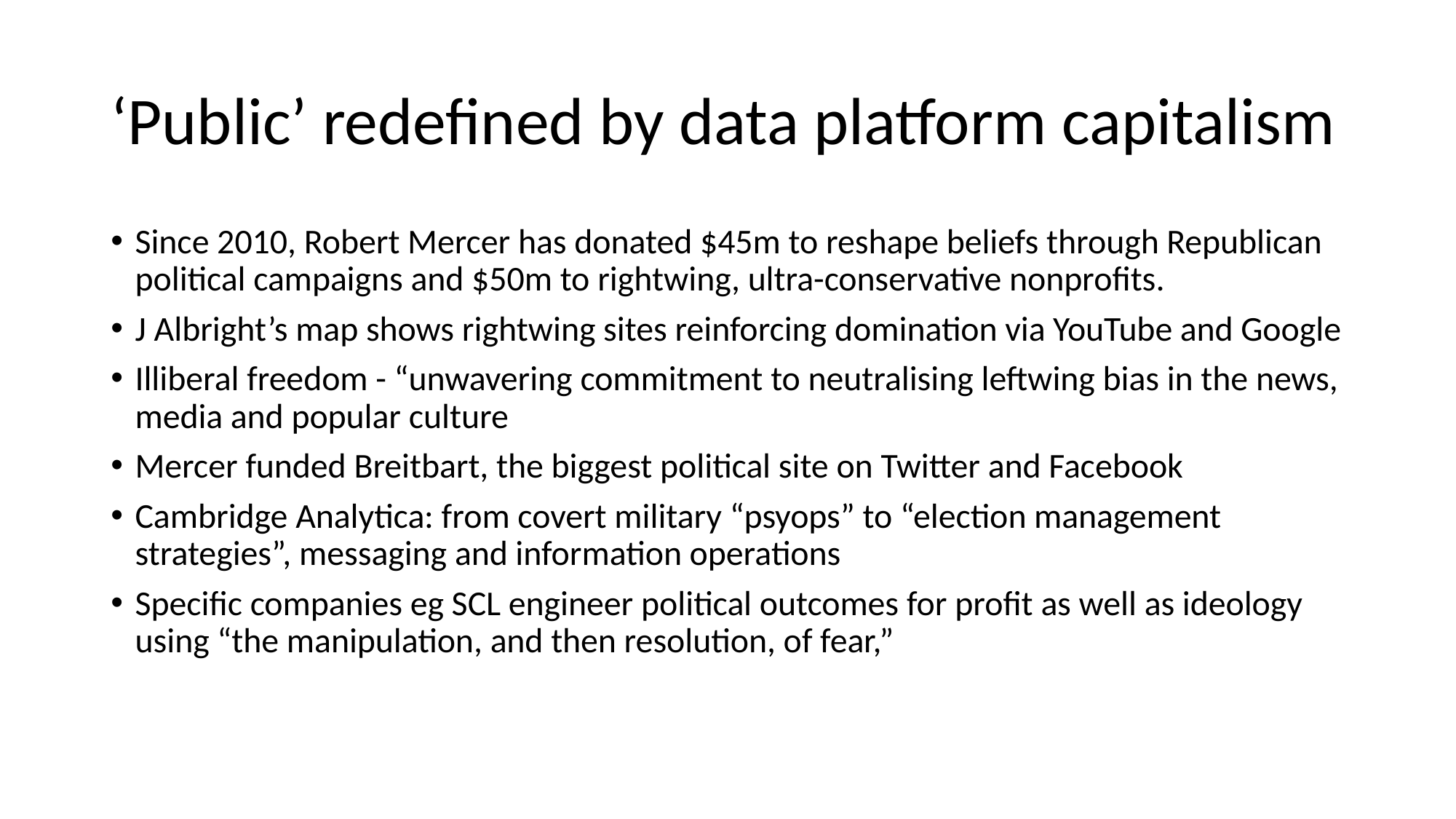

# ‘Public’ redefined by data platform capitalism
Since 2010, Robert Mercer has donated $45m to reshape beliefs through Republican political campaigns and $50m to rightwing, ultra-conservative nonprofits.
J Albright’s map shows rightwing sites reinforcing domination via YouTube and Google
Illiberal freedom - “unwavering commitment to neutralising leftwing bias in the news, media and popular culture
Mercer funded Breitbart, the biggest political site on Twitter and Facebook
Cambridge Analytica: from covert military “psyops” to “election management strategies”, messaging and information operations
Specific companies eg SCL engineer political outcomes for profit as well as ideology using “the manipulation, and then resolution, of fear,”